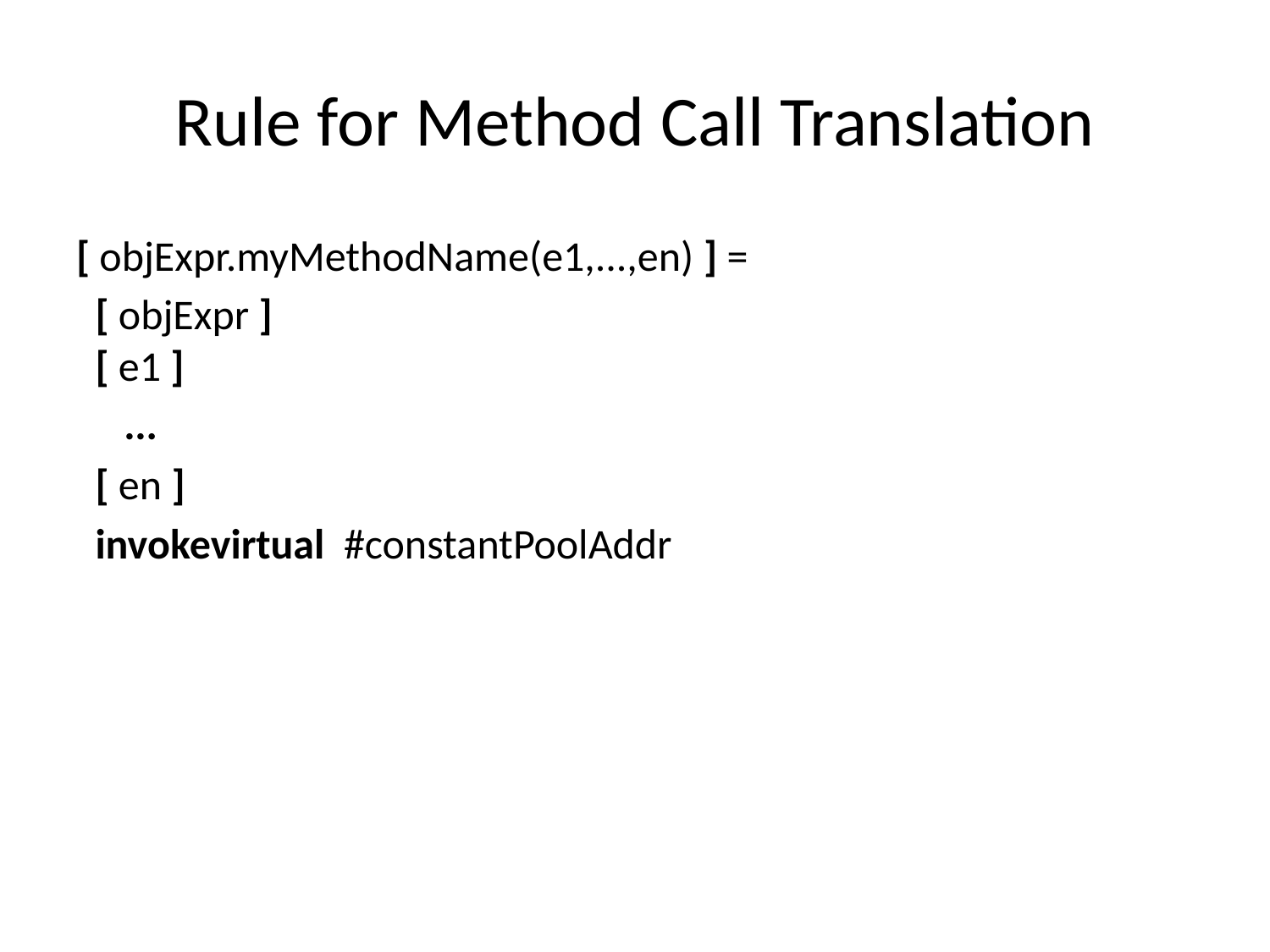

# Rule for Method Call Translation
[ objExpr.myMethodName(e1,...,en) ] =
  [ objExpr ]
  [ e1 ]
     ...
  [ en ]
  invokevirtual  #constantPoolAddr